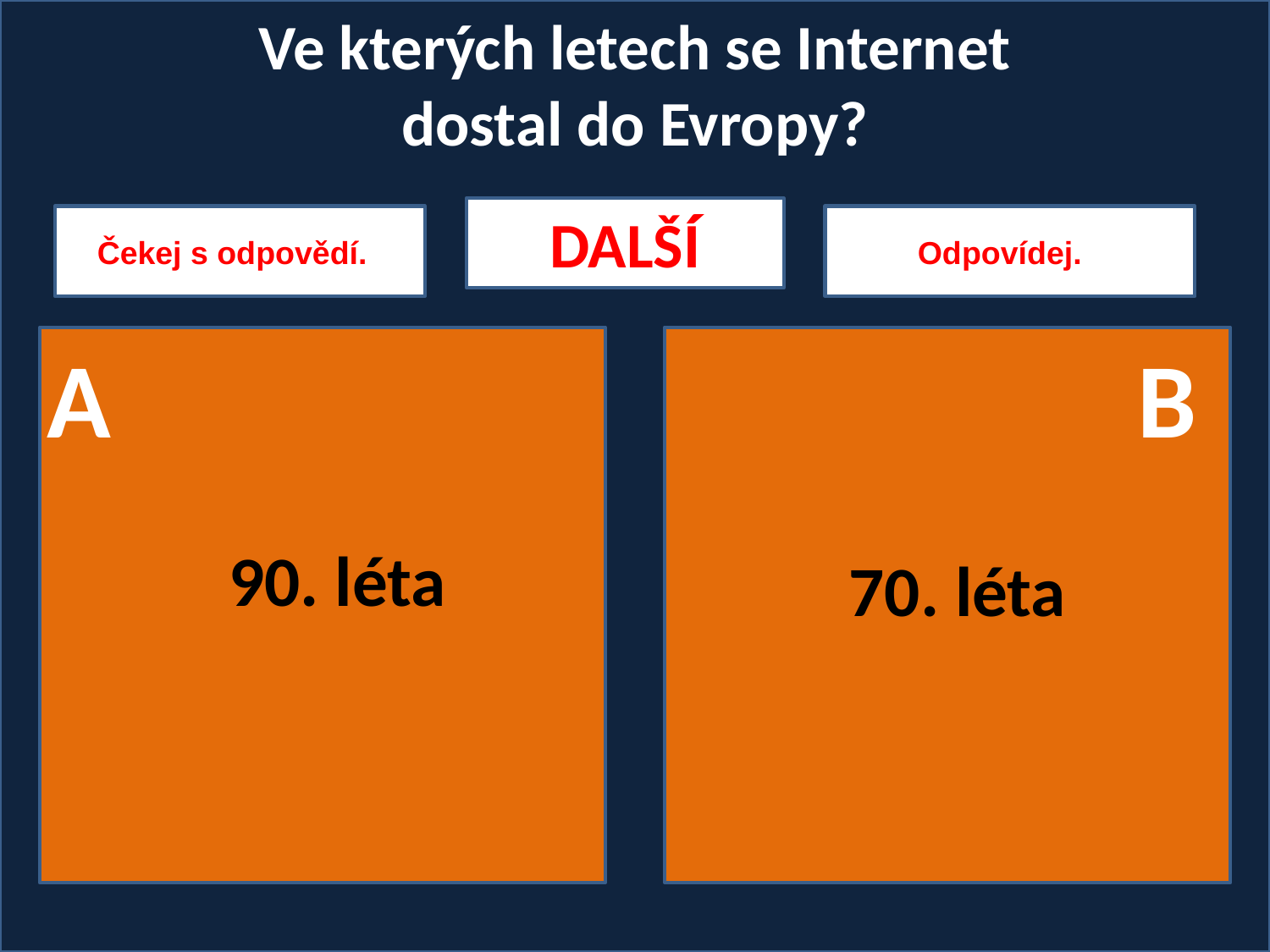

Ve kterých letech se Internet dostal do Evropy?

DALŠÍ

Čekej s odpovědí.

Odpovídej.
A
B

90. léta
70. léta